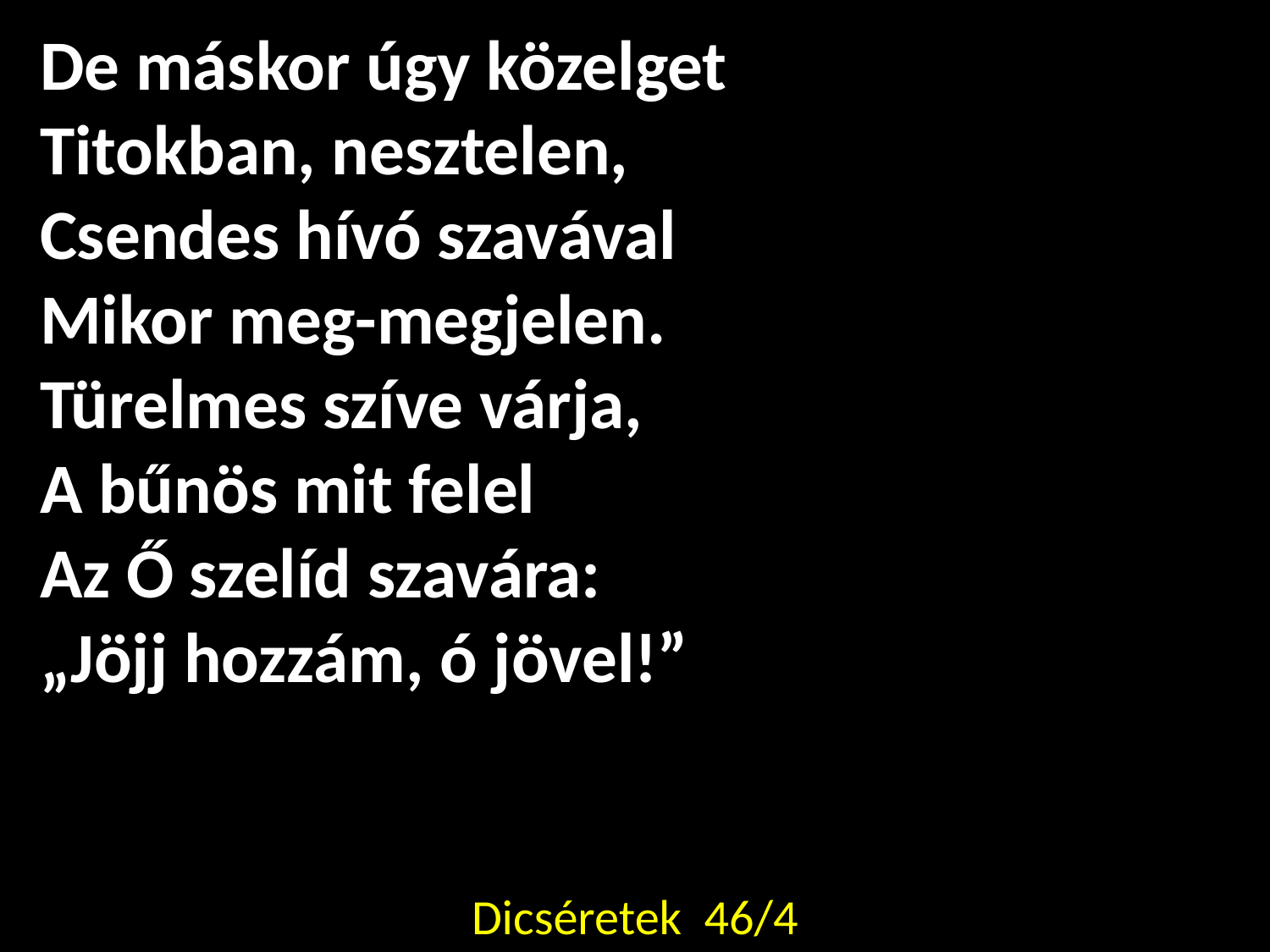

De máskor úgy közelget
Titokban, nesztelen,
Csendes hívó szavával
Mikor meg-megjelen.
Türelmes szíve várja,
A bűnös mit felel
Az Ő szelíd szavára:
„Jöjj hozzám, ó jövel!”
Dicséretek  46/4